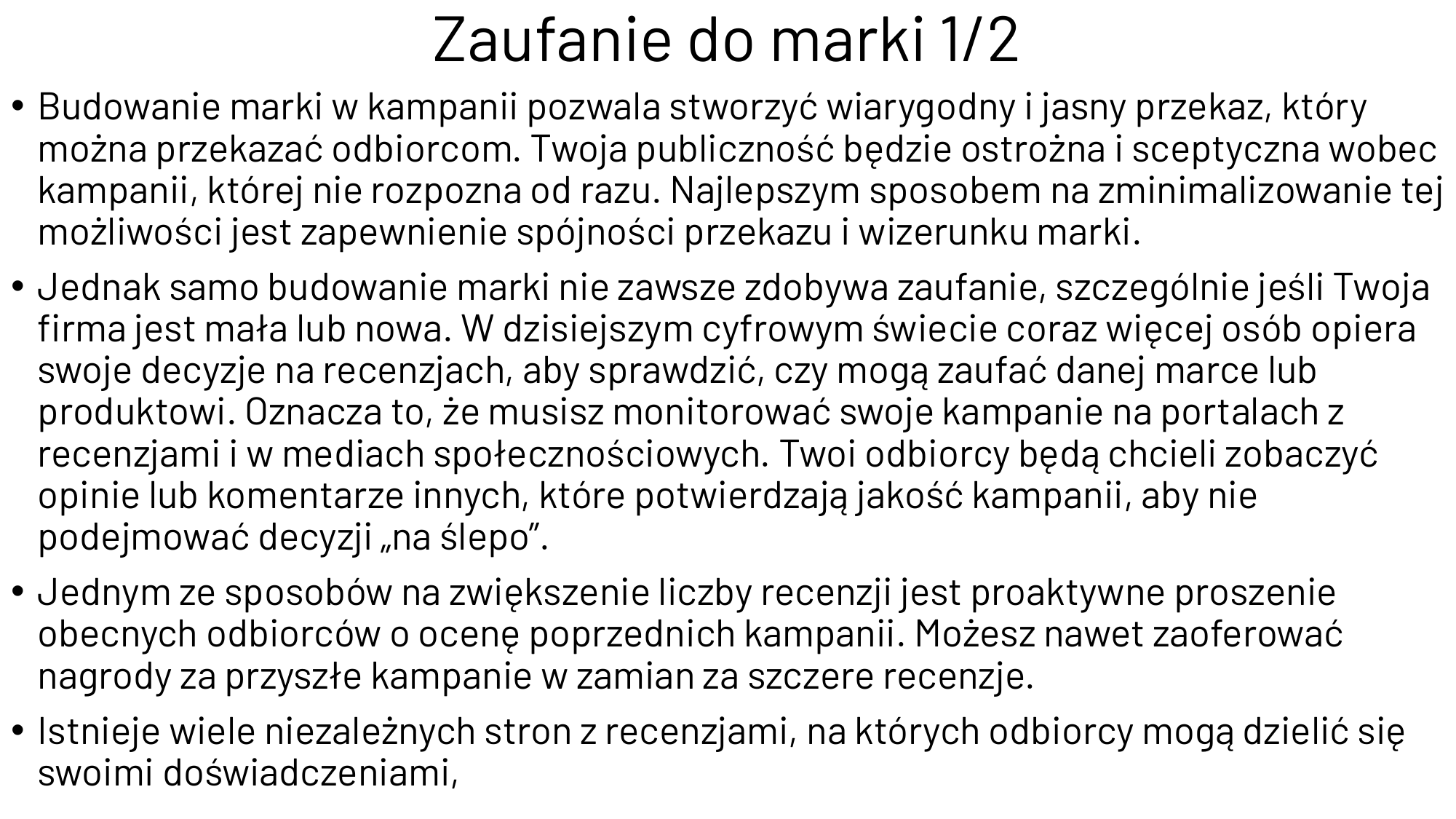

# Zaufanie do marki 1/2
Budowanie marki w kampanii pozwala stworzyć wiarygodny i jasny przekaz, który można przekazać odbiorcom. Twoja publiczność będzie ostrożna i sceptyczna wobec kampanii, której nie rozpozna od razu. Najlepszym sposobem na zminimalizowanie tej możliwości jest zapewnienie spójności przekazu i wizerunku marki.
Jednak samo budowanie marki nie zawsze zdobywa zaufanie, szczególnie jeśli Twoja firma jest mała lub nowa. W dzisiejszym cyfrowym świecie coraz więcej osób opiera swoje decyzje na recenzjach, aby sprawdzić, czy mogą zaufać danej marce lub produktowi. Oznacza to, że musisz monitorować swoje kampanie na portalach z recenzjami i w mediach społecznościowych. Twoi odbiorcy będą chcieli zobaczyć opinie lub komentarze innych, które potwierdzają jakość kampanii, aby nie podejmować decyzji „na ślepo”.
Jednym ze sposobów na zwiększenie liczby recenzji jest proaktywne proszenie obecnych odbiorców o ocenę poprzednich kampanii. Możesz nawet zaoferować nagrody za przyszłe kampanie w zamian za szczere recenzje.
Istnieje wiele niezależnych stron z recenzjami, na których odbiorcy mogą dzielić się swoimi doświadczeniami,